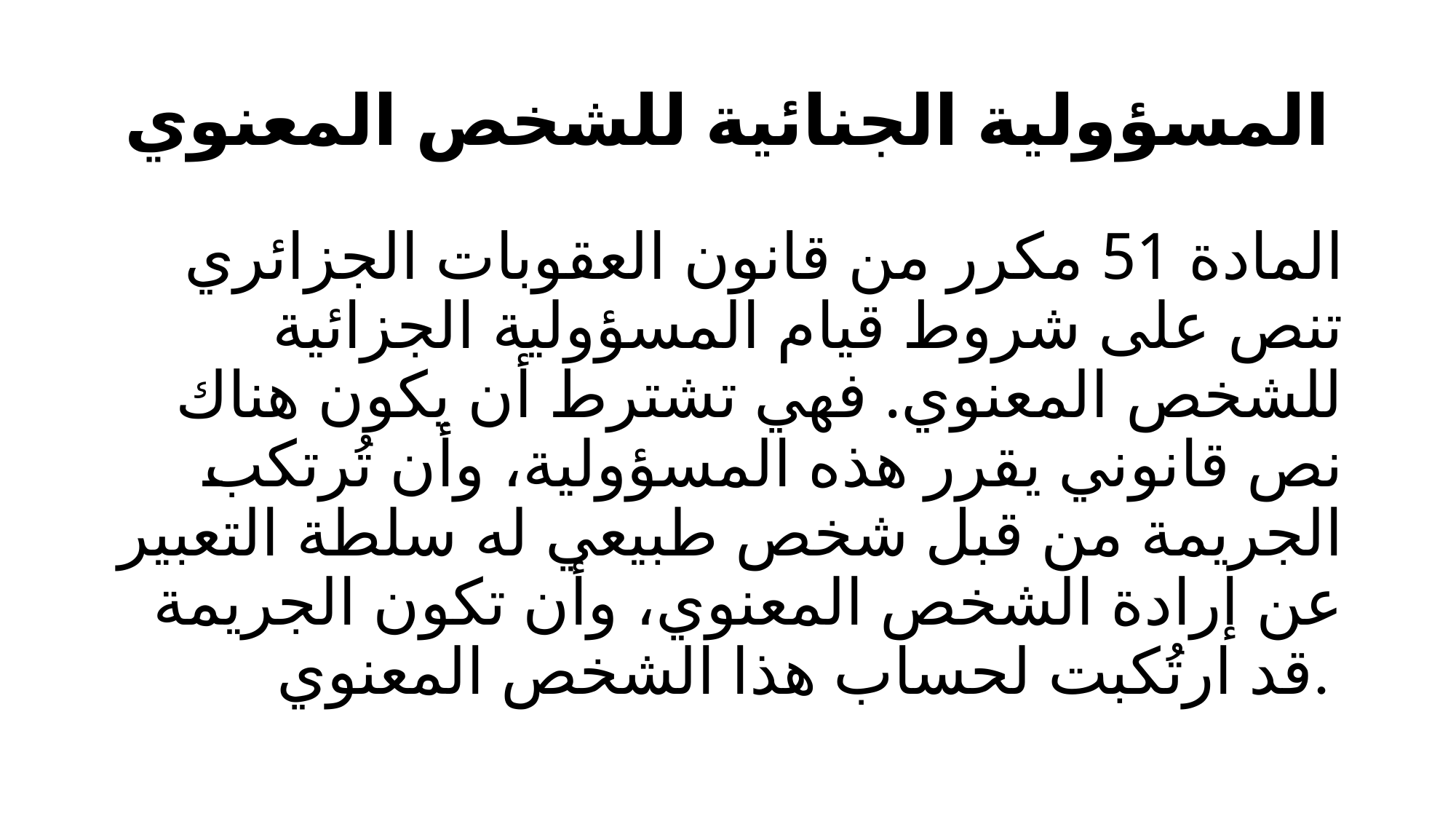

# المسؤولية الجنائية للشخص المعنوي
المادة 51 مكرر من قانون العقوبات الجزائري تنص على شروط قيام المسؤولية الجزائية للشخص المعنوي. فهي تشترط أن يكون هناك نص قانوني يقرر هذه المسؤولية، وأن تُرتكب الجريمة من قبل شخص طبيعي له سلطة التعبير عن إرادة الشخص المعنوي، وأن تكون الجريمة قد ارتُكبت لحساب هذا الشخص المعنوي.